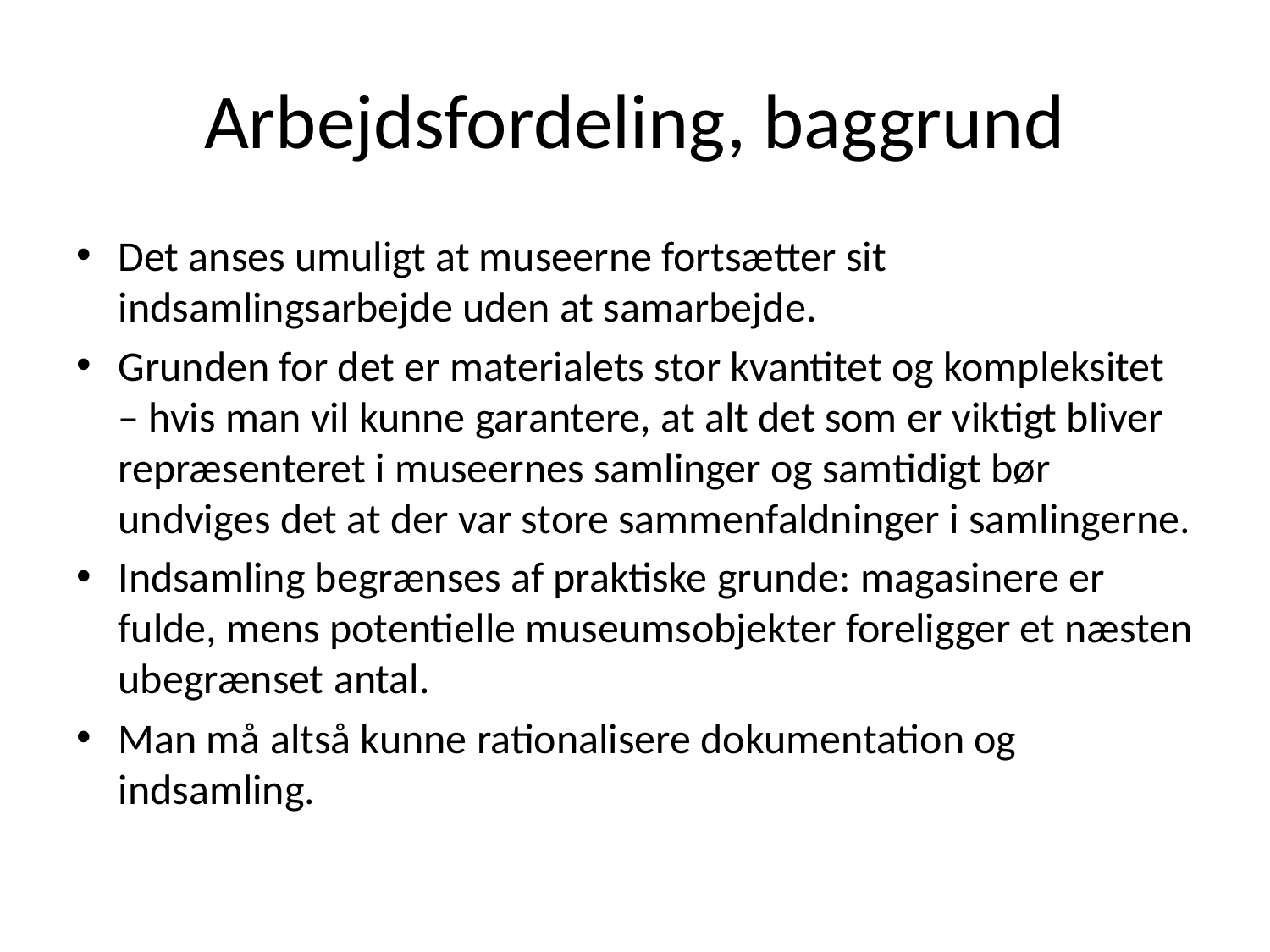

# Arbejdsfordeling, baggrund
Det anses umuligt at museerne fortsætter sit indsamlingsarbejde uden at samarbejde.
Grunden for det er materialets stor kvantitet og kompleksitet – hvis man vil kunne garantere, at alt det som er viktigt bliver repræsenteret i museernes samlinger og samtidigt bør undviges det at der var store sammenfaldninger i samlingerne.
Indsamling begrænses af praktiske grunde: magasinere er fulde, mens potentielle museumsobjekter foreligger et næsten ubegrænset antal.
Man må altså kunne rationalisere dokumentation og indsamling.